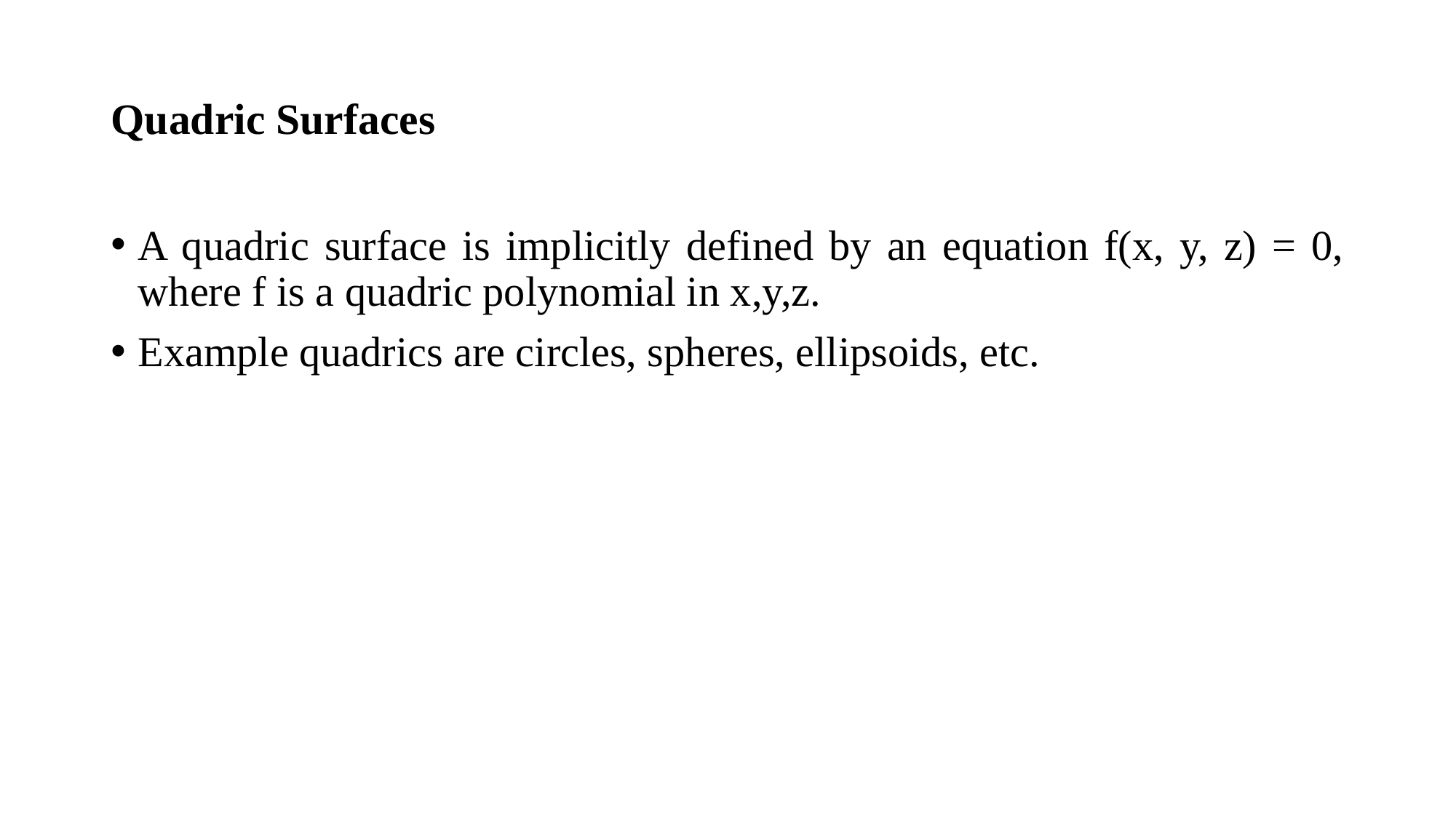

# Quadric Surfaces
A quadric surface is implicitly defined by an equation f(x, y, z) = 0, where f is a quadric polynomial in x,y,z.
Example quadrics are circles, spheres, ellipsoids, etc.